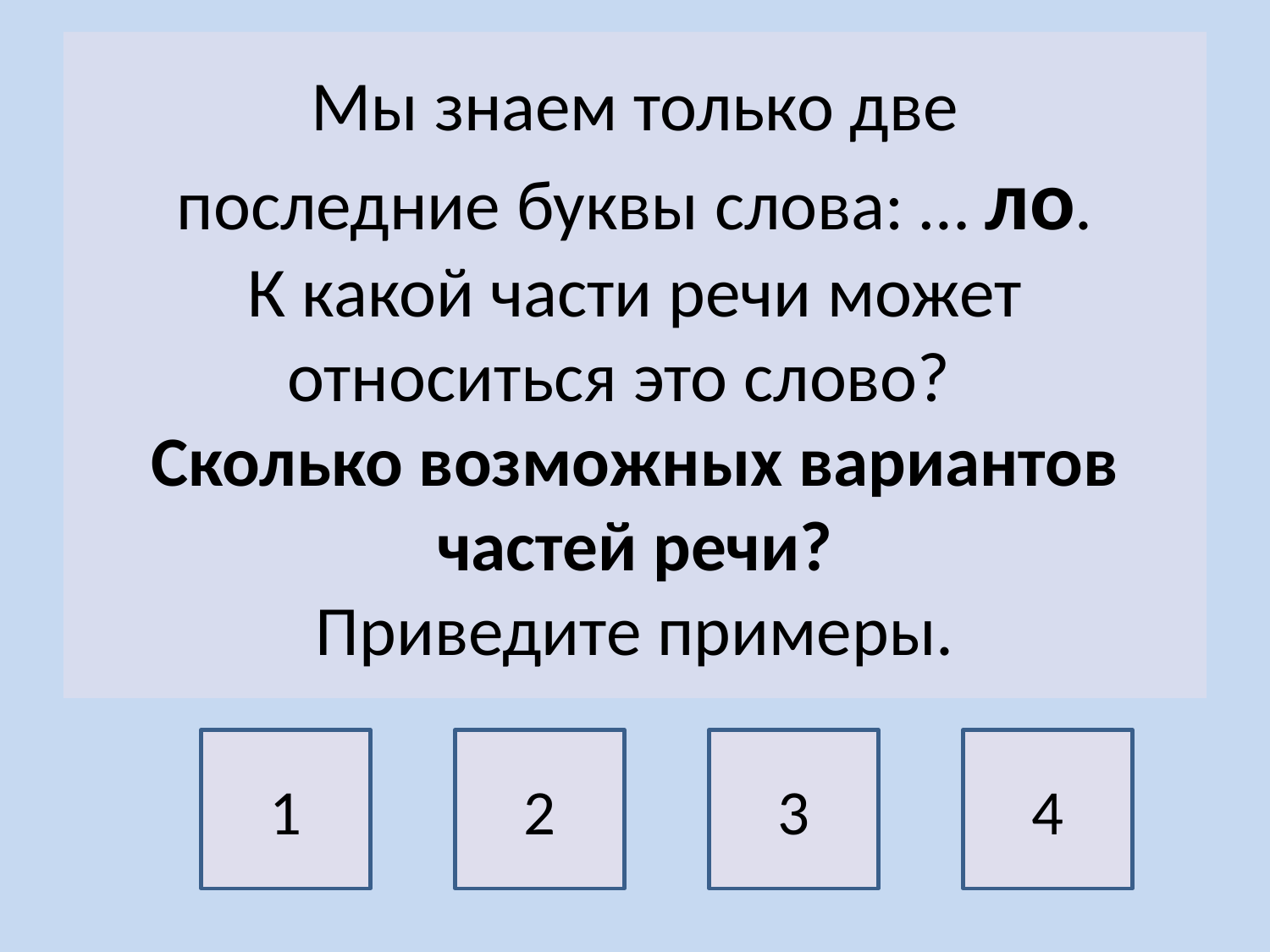

# Мы знаем только две последние буквы слова: … ло. К какой части речи может относиться это слово? Сколько возможных вариантов частей речи? Приведите примеры.
1
2
3
4